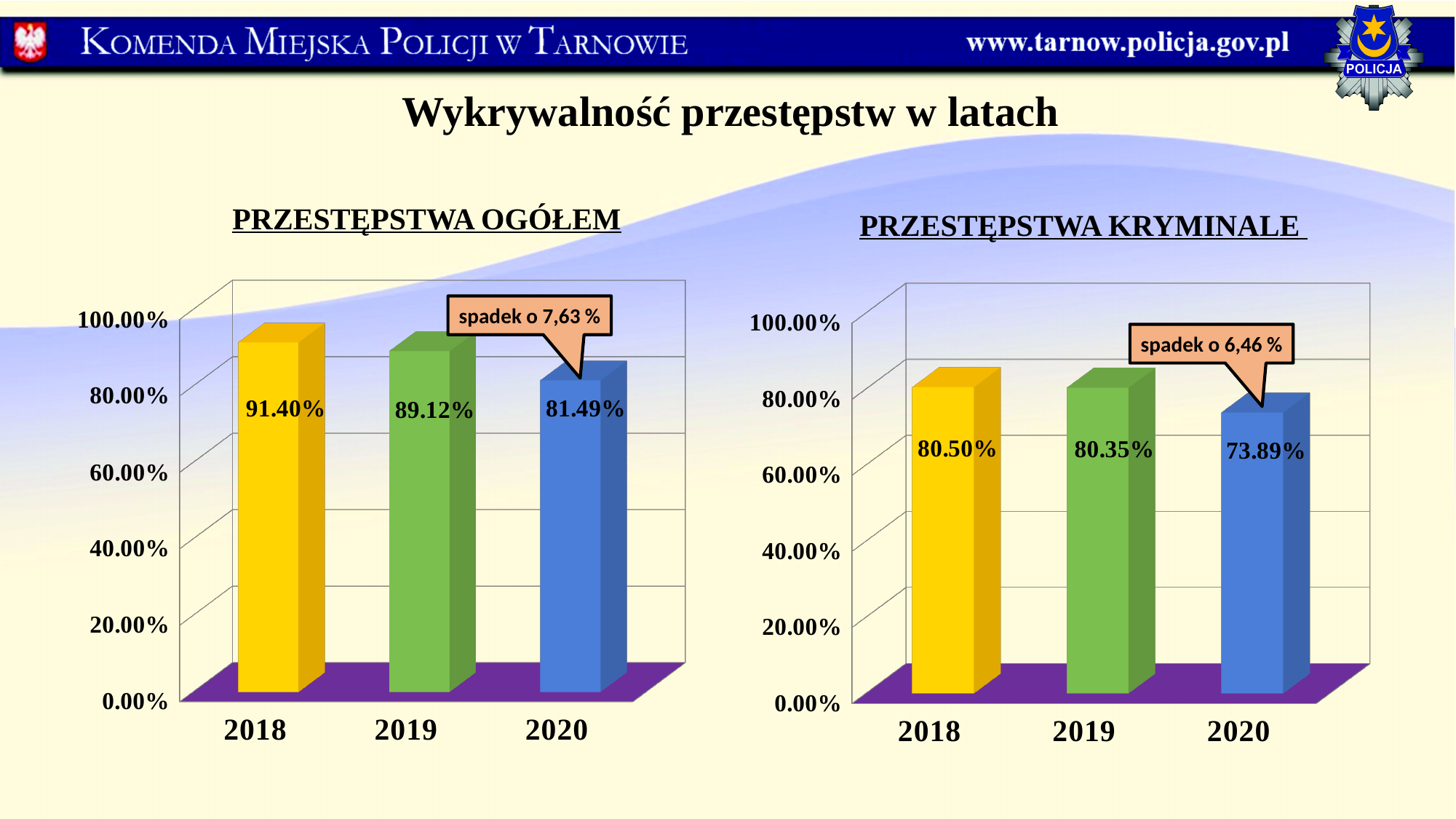

Wykrywalność przestępstw w latach
PRZESTĘPSTWA KRYMINALE
PRZESTĘPSTWA OGÓŁEM

[unsupported chart]

[unsupported chart]

spadek o 7,63 %
spadek o 6,46 %